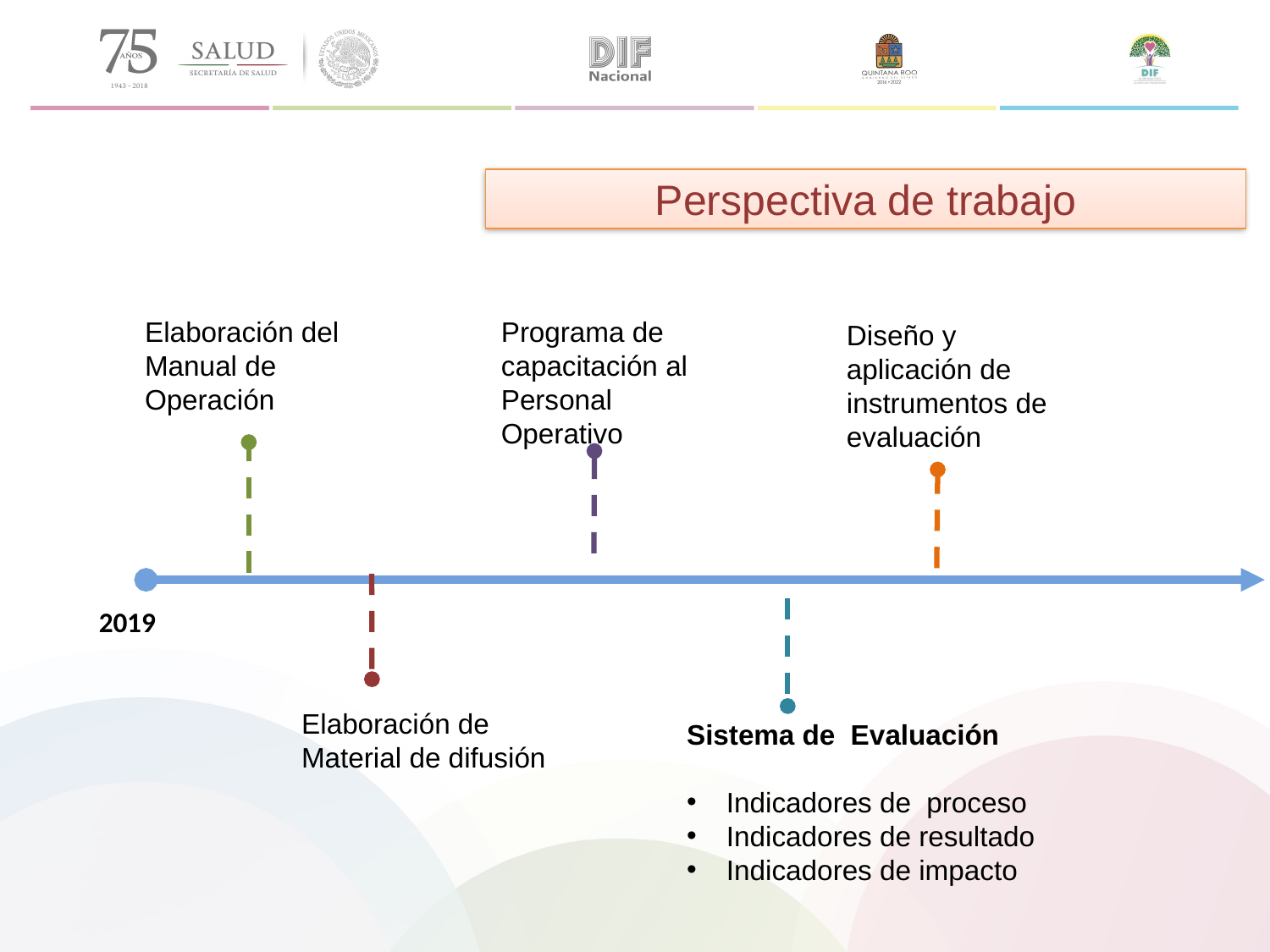

# Perspectiva de trabajo
Elaboración del Manual de Operación
Programa de capacitación al Personal Operativo
Diseño y aplicación de instrumentos de evaluación
2019
Elaboración de Material de difusión
Sistema de  Evaluación

Indicadores de  proceso
Indicadores de resultado
Indicadores de impacto